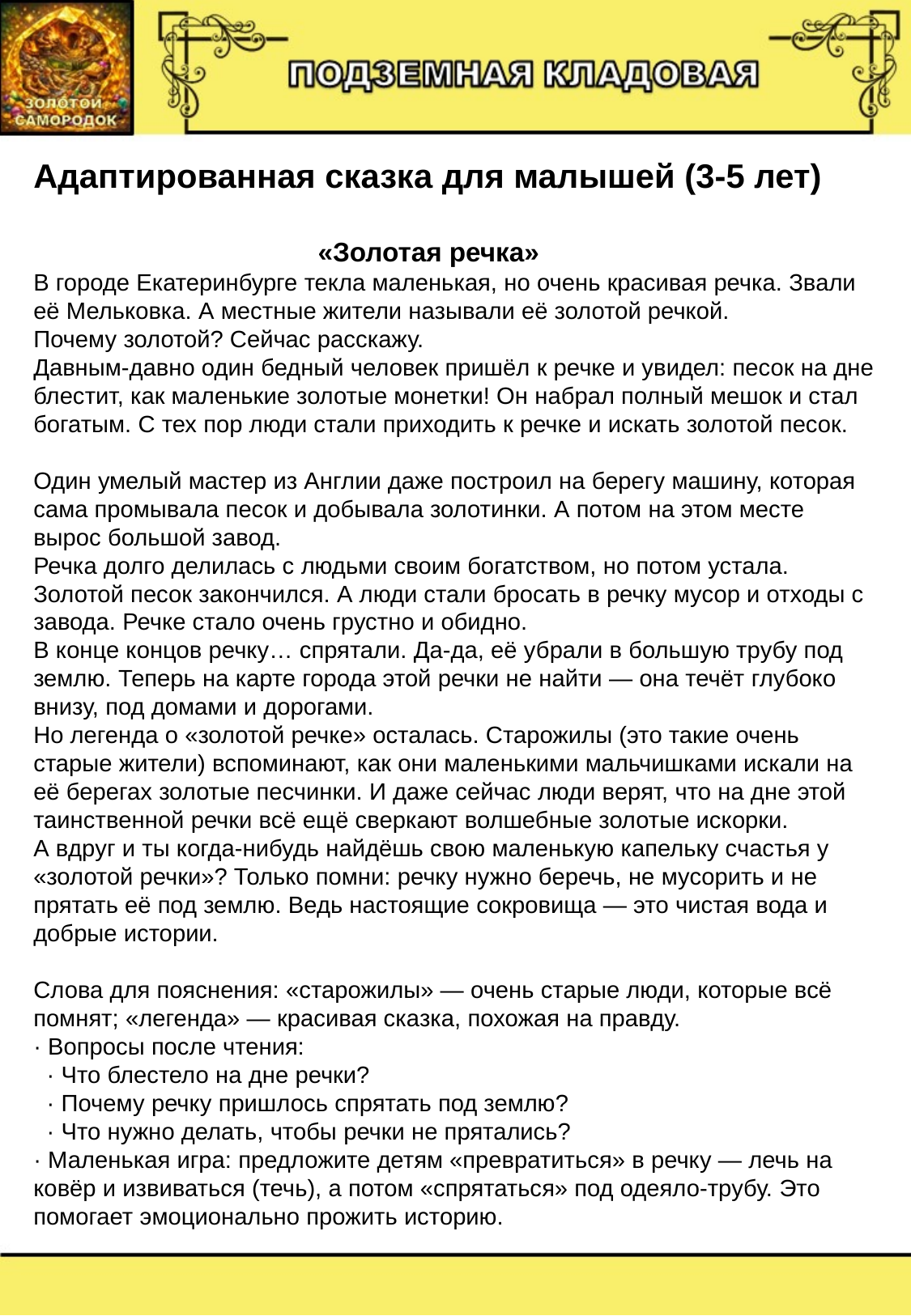

Адаптированная сказка для малышей (3-5 лет)

                                      «Золотая речка»
В городе Екатеринбурге текла маленькая, но очень красивая речка. Звали её Мельковка. А местные жители называли её золотой речкой.
Почему золотой? Сейчас расскажу.
Давным-давно один бедный человек пришёл к речке и увидел: песок на дне блестит, как маленькие золотые монетки! Он набрал полный мешок и стал богатым. С тех пор люди стали приходить к речке и искать золотой песок.

Один умелый мастер из Англии даже построил на берегу машину, которая сама промывала песок и добывала золотинки. А потом на этом месте вырос большой завод.
Речка долго делилась с людьми своим богатством, но потом устала. Золотой песок закончился. А люди стали бросать в речку мусор и отходы с завода. Речке стало очень грустно и обидно.
В конце концов речку… спрятали. Да-да, её убрали в большую трубу под землю. Теперь на карте города этой речки не найти — она течёт глубоко внизу, под домами и дорогами.
Но легенда о «золотой речке» осталась. Старожилы (это такие очень старые жители) вспоминают, как они маленькими мальчишками искали на её берегах золотые песчинки. И даже сейчас люди верят, что на дне этой таинственной речки всё ещё сверкают волшебные золотые искорки.
А вдруг и ты когда-нибудь найдёшь свою маленькую капельку счастья у «золотой речки»? Только помни: речку нужно беречь, не мусорить и не прятать её под землю. Ведь настоящие сокровища — это чистая вода и добрые истории.

Слова для пояснения: «старожилы» — очень старые люди, которые всё помнят; «легенда» — красивая сказка, похожая на правду.
· Вопросы после чтения:
  · Что блестело на дне речки?
  · Почему речку пришлось спрятать под землю?
  · Что нужно делать, чтобы речки не прятались?
· Маленькая игра: предложите детям «превратиться» в речку — лечь на ковёр и извиваться (течь), а потом «спрятаться» под одеяло-трубу. Это помогает эмоционально прожить историю.